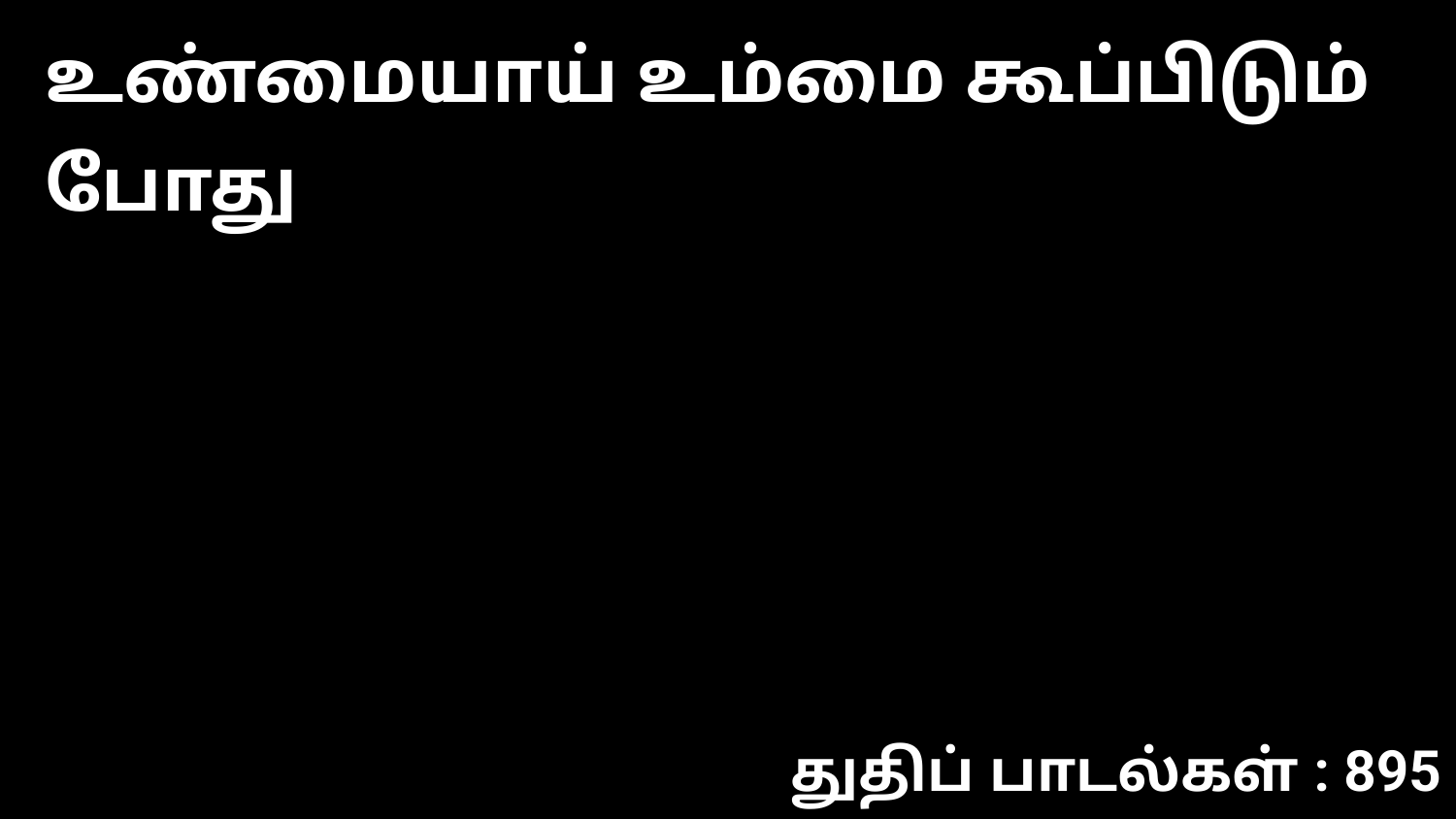

உண்மையாய் உம்மை கூப்பிடும் போது
துதிப் பாடல்கள் : 895